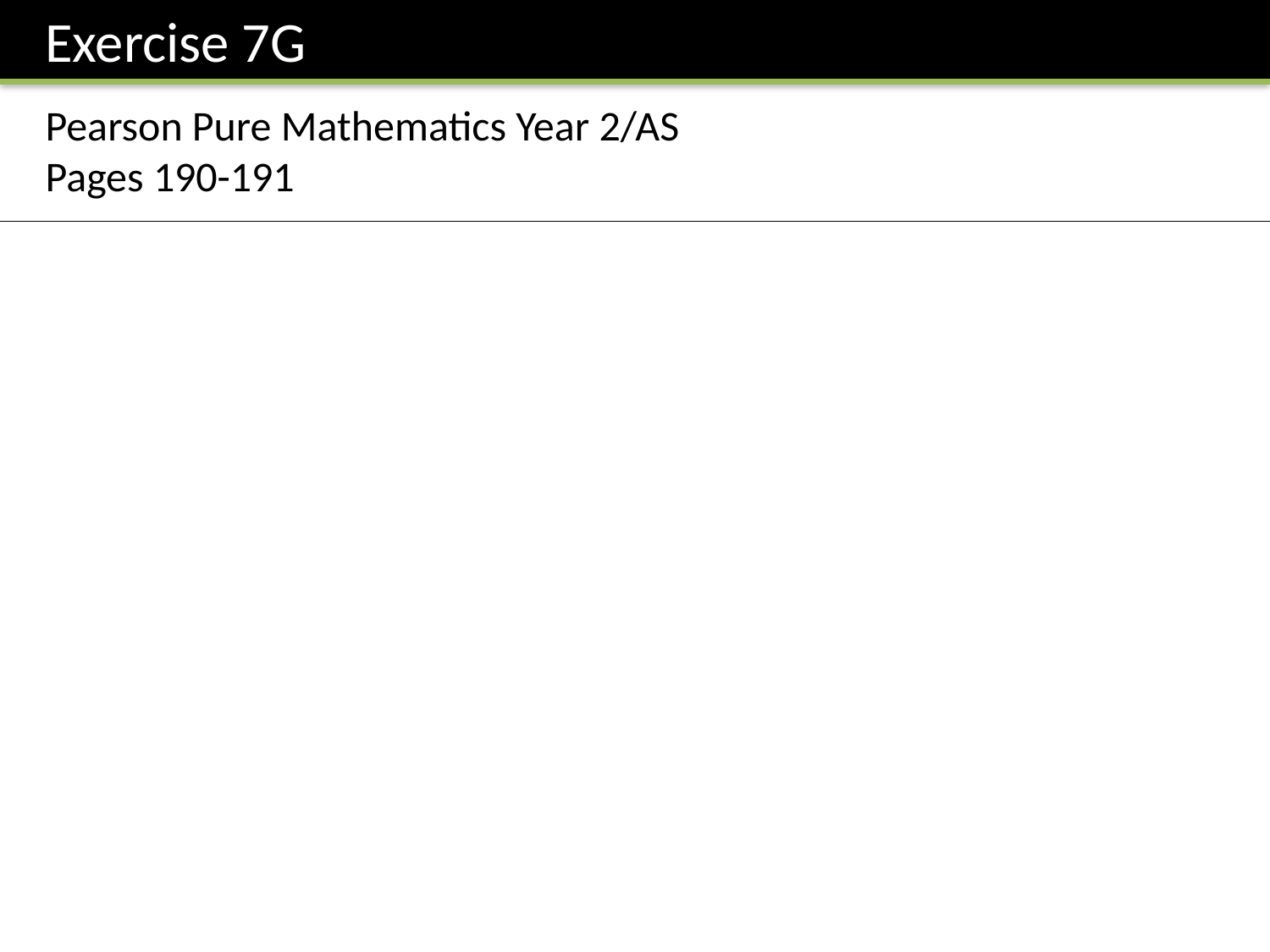

Exercise 7G
Pearson Pure Mathematics Year 2/AS
Pages 190-191